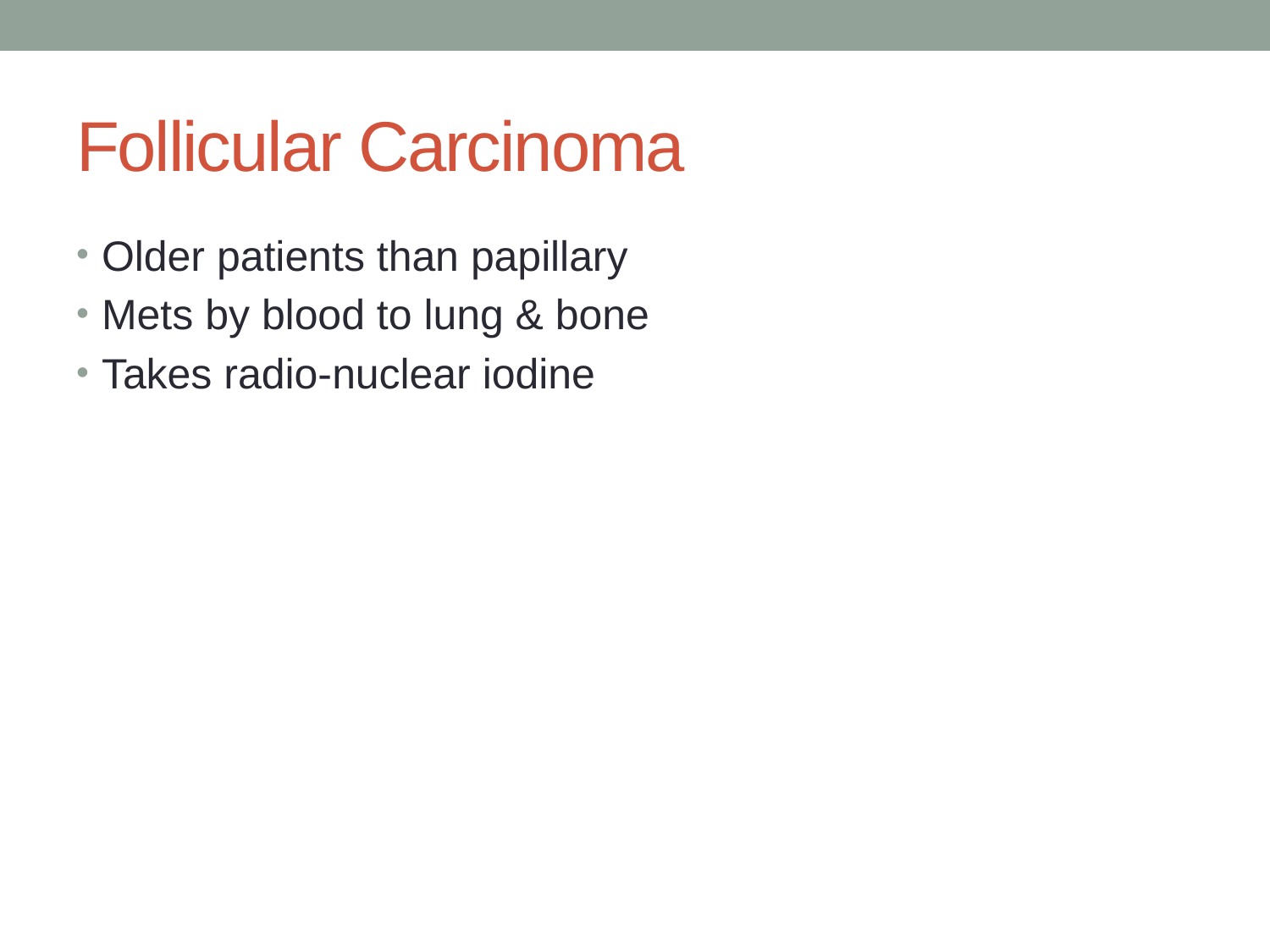

# Follicular Carcinoma
Older patients than papillary
Mets by blood to lung & bone
Takes radio-nuclear iodine